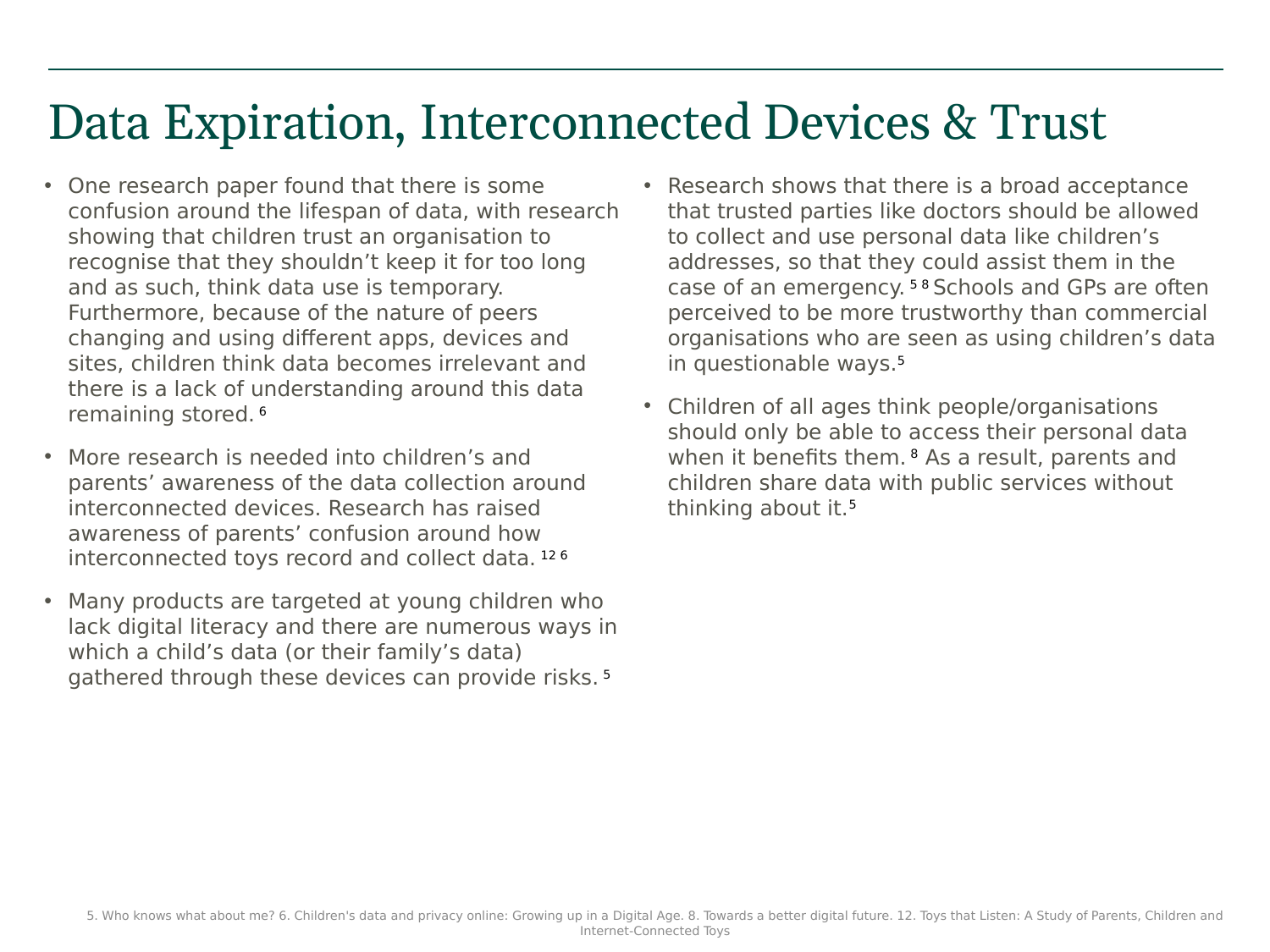

# Data Expiration, Interconnected Devices & Trust
One research paper found that there is some confusion around the lifespan of data, with research showing that children trust an organisation to recognise that they shouldn’t keep it for too long and as such, think data use is temporary. Furthermore, because of the nature of peers changing and using different apps, devices and sites, children think data becomes irrelevant and there is a lack of understanding around this data remaining stored. 6
More research is needed into children’s and parents’ awareness of the data collection around interconnected devices. Research has raised awareness of parents’ confusion around how interconnected toys record and collect data. 12 6
Many products are targeted at young children who lack digital literacy and there are numerous ways in which a child’s data (or their family’s data) gathered through these devices can provide risks. 5

Research shows that there is a broad acceptance that trusted parties like doctors should be allowed to collect and use personal data like children’s addresses, so that they could assist them in the case of an emergency. 5 8 Schools and GPs are often perceived to be more trustworthy than commercial organisations who are seen as using children’s data in questionable ways.5
Children of all ages think people/organisations should only be able to access their personal data when it benefits them. 8 As a result, parents and children share data with public services without thinking about it.5

5. Who knows what about me? 6. Children's data and privacy online: Growing up in a Digital Age. 8. Towards a better digital future. 12. Toys that Listen: A Study of Parents, Children and Internet-Connected Toys